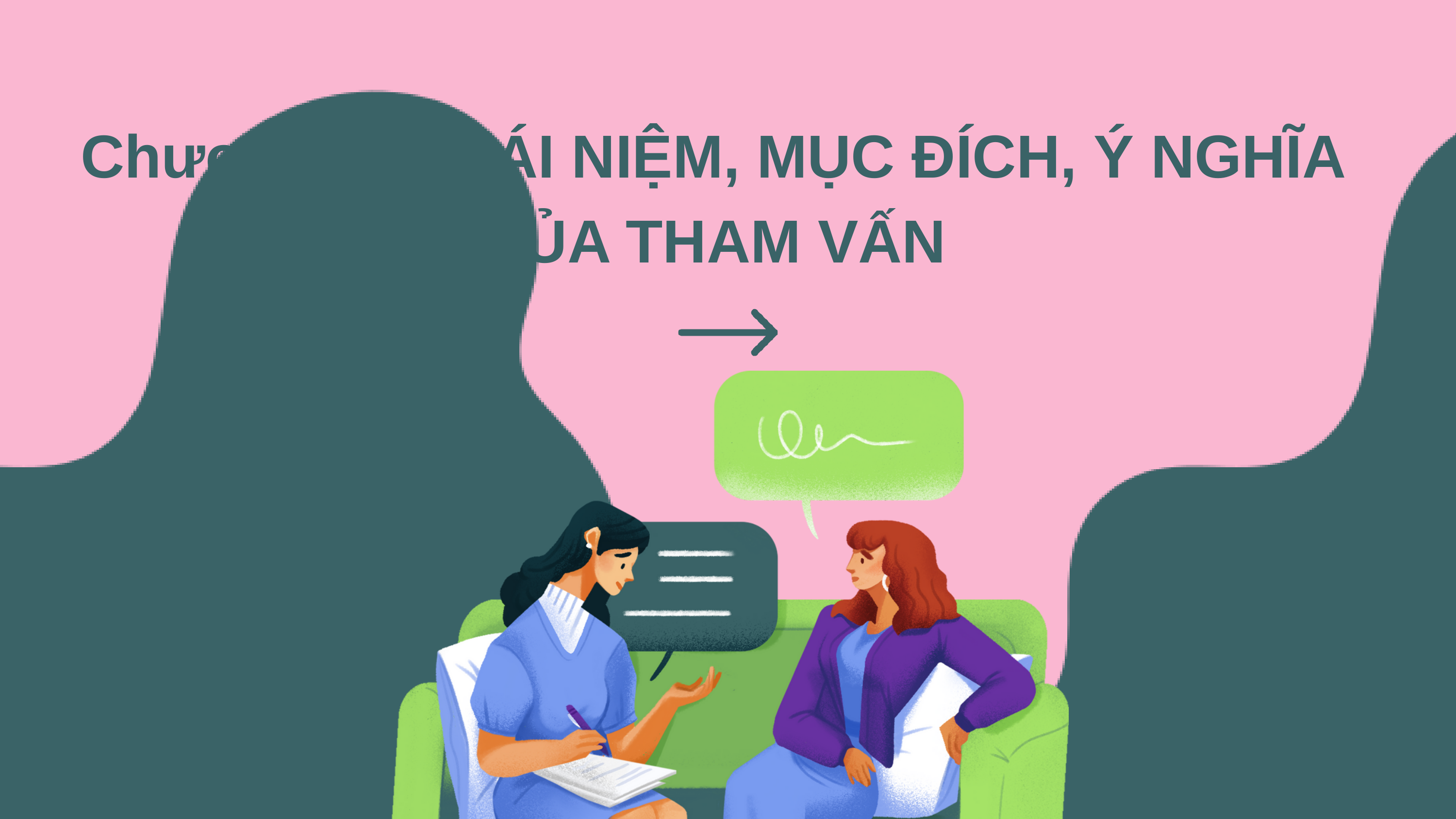

Chương 1. KHÁI NIỆM, MỤC ĐÍCH, Ý NGHĨA CỦA THAM VẤN